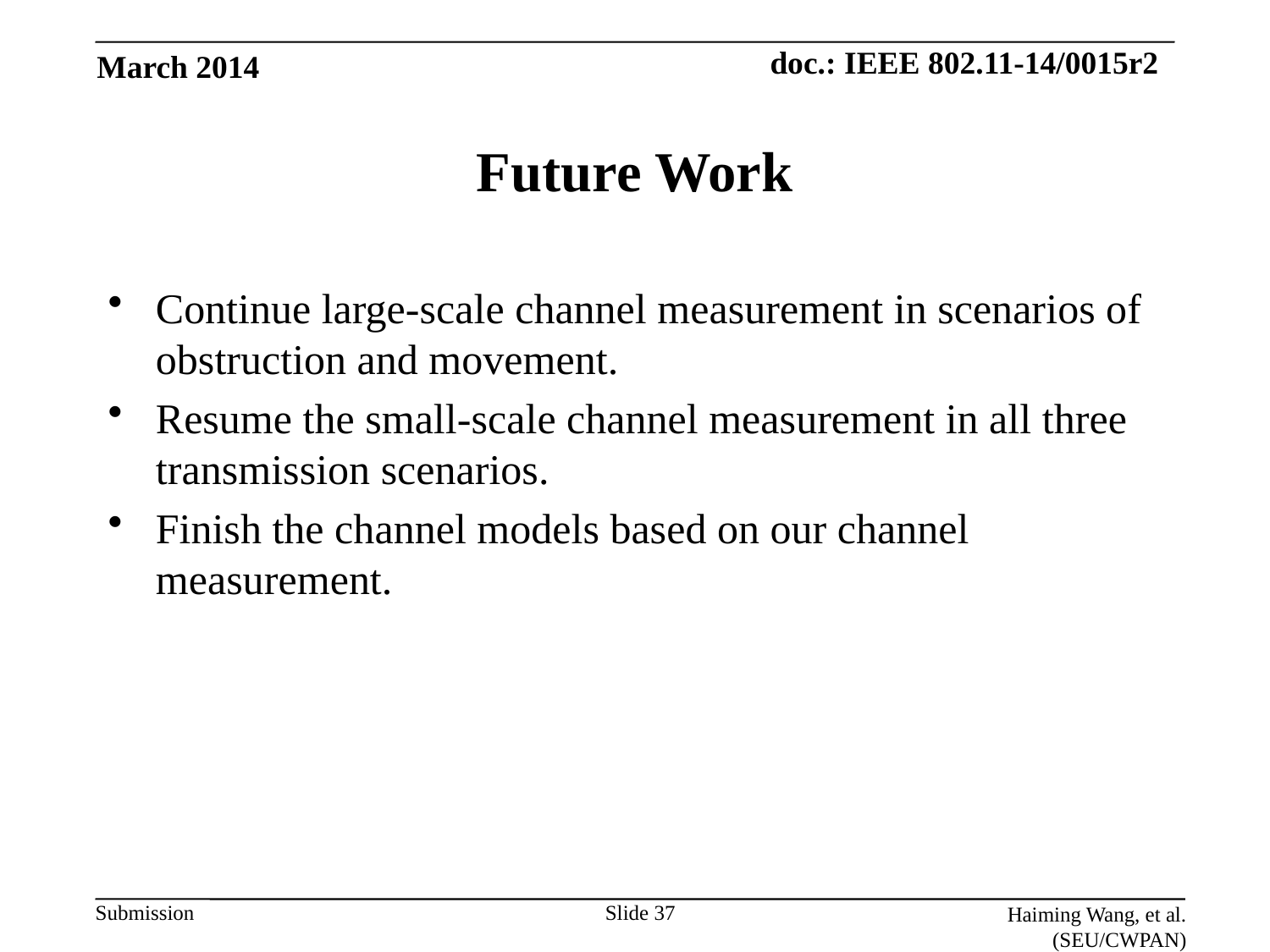

March 2014
# Future Work
Continue large-scale channel measurement in scenarios of obstruction and movement.
Resume the small-scale channel measurement in all three transmission scenarios.
Finish the channel models based on our channel measurement.

Slide 37
Haiming Wang, et al. (SEU/CWPAN)